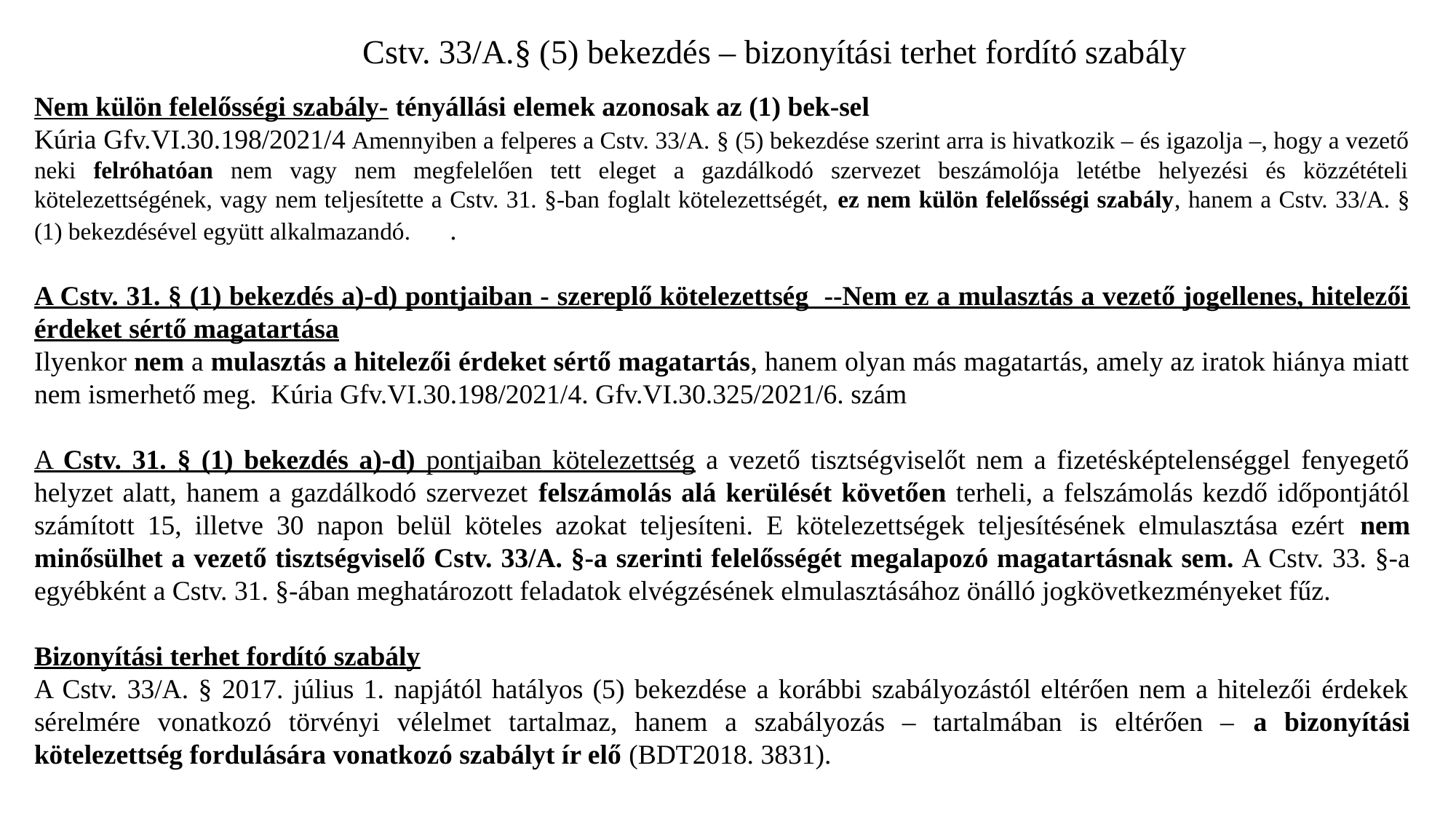

# Cstv. 33/A.§ (5) bekezdés – bizonyítási terhet fordító szabály
Nem külön felelősségi szabály- tényállási elemek azonosak az (1) bek-sel
Kúria Gfv.VI.30.198/2021/4 Amennyiben a felperes a Cstv. 33/A. § (5) bekezdése szerint arra is hivatkozik – és igazolja –, hogy a vezető neki felróhatóan nem vagy nem megfelelően tett eleget a gazdálkodó szervezet beszámolója letétbe helyezési és közzétételi kötelezettségének, vagy nem teljesítette a Cstv. 31. §-ban foglalt kötelezettségét, ez nem külön felelősségi szabály, hanem a Cstv. 33/A. § (1) bekezdésével együtt alkalmazandó.      .

A Cstv. 31. § (1) bekezdés a)-d) pontjaiban - szereplő kötelezettség  --Nem ez a mulasztás a vezető jogellenes, hitelezői érdeket sértő magatartása
Ilyenkor nem a mulasztás a hitelezői érdeket sértő magatartás, hanem olyan más magatartás, amely az iratok hiánya miatt nem ismerhető meg.  Kúria Gfv.VI.30.198/2021/4. Gfv.VI.30.325/2021/6. szám

A Cstv. 31. § (1) bekezdés a)-d) pontjaiban kötelezettség a vezető tisztségviselőt nem a fizetésképtelenséggel fenyegető helyzet alatt, hanem a gazdálkodó szervezet felszámolás alá kerülését követően terheli, a felszámolás kezdő időpontjától számított 15, illetve 30 napon belül köteles azokat teljesíteni. E kötelezettségek teljesítésének elmulasztása ezért nem minősülhet a vezető tisztségviselő Cstv. 33/A. §-a szerinti felelősségét megalapozó magatartásnak sem. A Cstv. 33. §-a egyébként a Cstv. 31. §-ában meghatározott feladatok elvégzésének elmulasztásához önálló jogkövetkezményeket fűz.

Bizonyítási terhet fordító szabály
A Cstv. 33/A. § 2017. július 1. napjától hatályos (5) bekezdése a korábbi szabályozástól eltérően nem a hitelezői érdekek sérelmére vonatkozó törvényi vélelmet tartalmaz, hanem a szabályozás – tartalmában is eltérően – a bizonyítási kötelezettség fordulására vonatkozó szabályt ír elő (BDT2018. 3831).